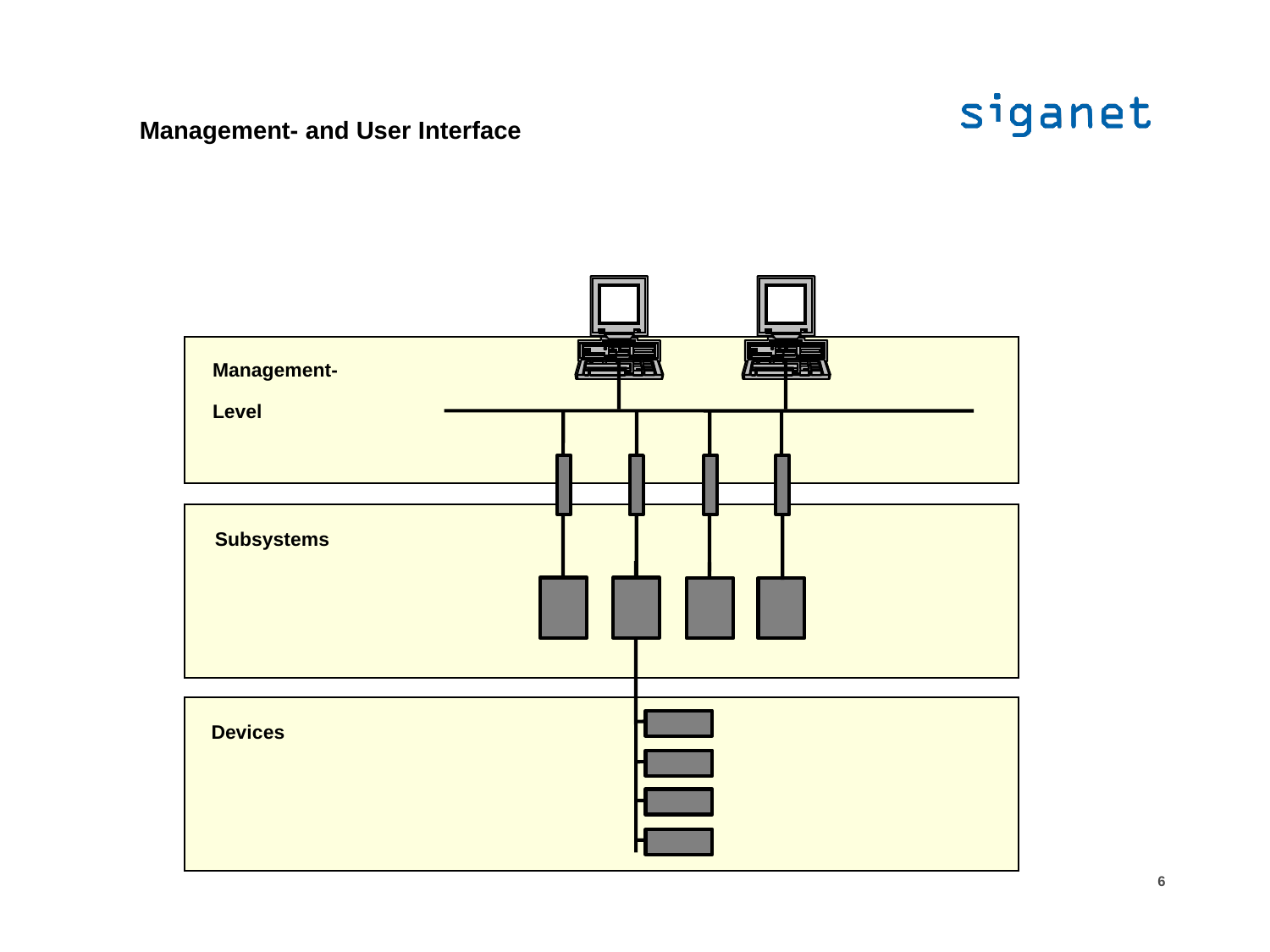

Management- and User Interface

Management-
Level

Subsystems

Devices